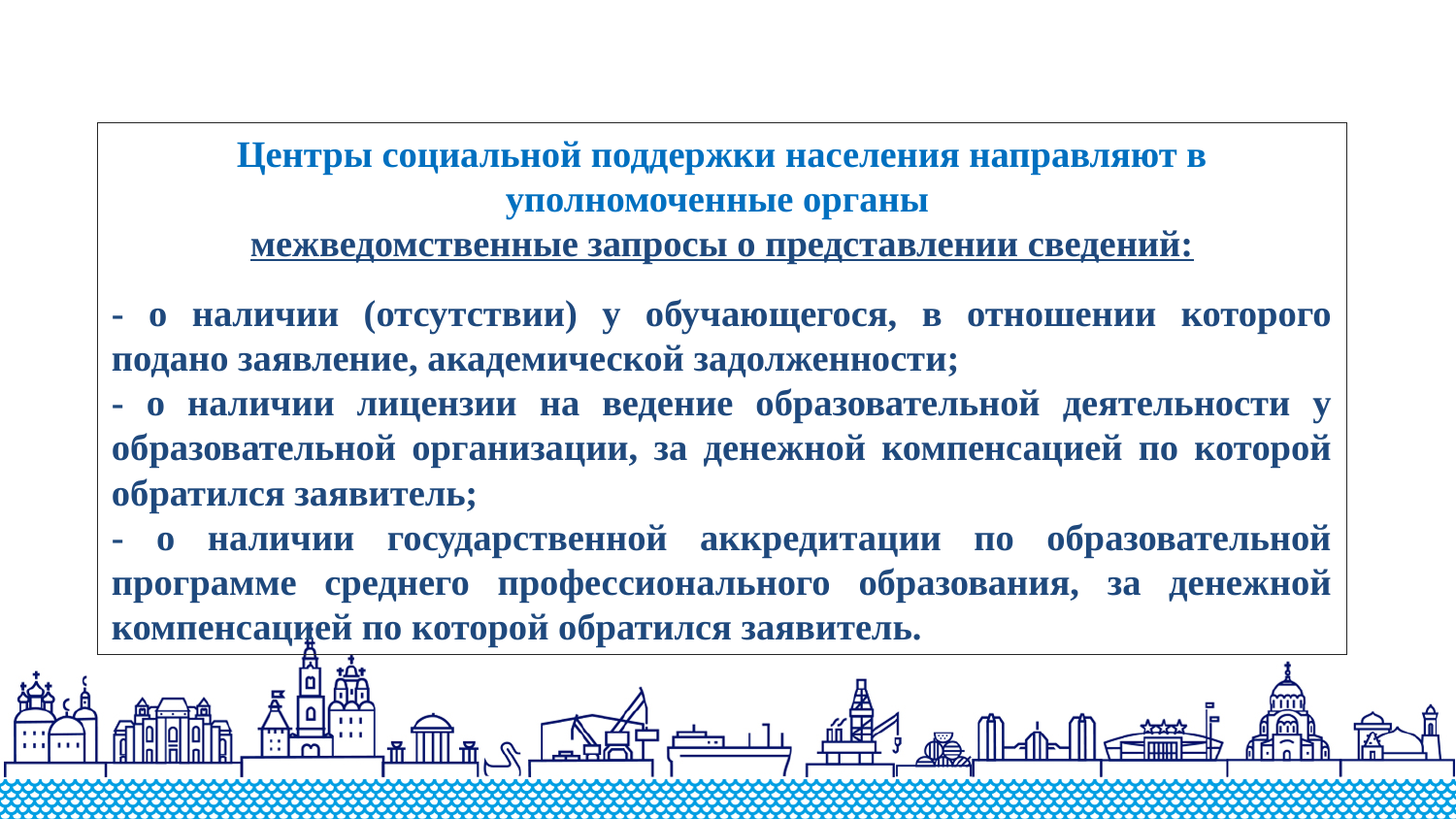

Центры социальной поддержки населения направляют в уполномоченные органы
межведомственные запросы о представлении сведений:

- о наличии (отсутствии) у обучающегося, в отношении которого подано заявление, академической задолженности;
- о наличии лицензии на ведение образовательной деятельности у образовательной организации, за денежной компенсацией по которой обратился заявитель;
- о наличии государственной аккредитации по образовательной программе среднего профессионального образования, за денежной компенсацией по которой обратился заявитель.